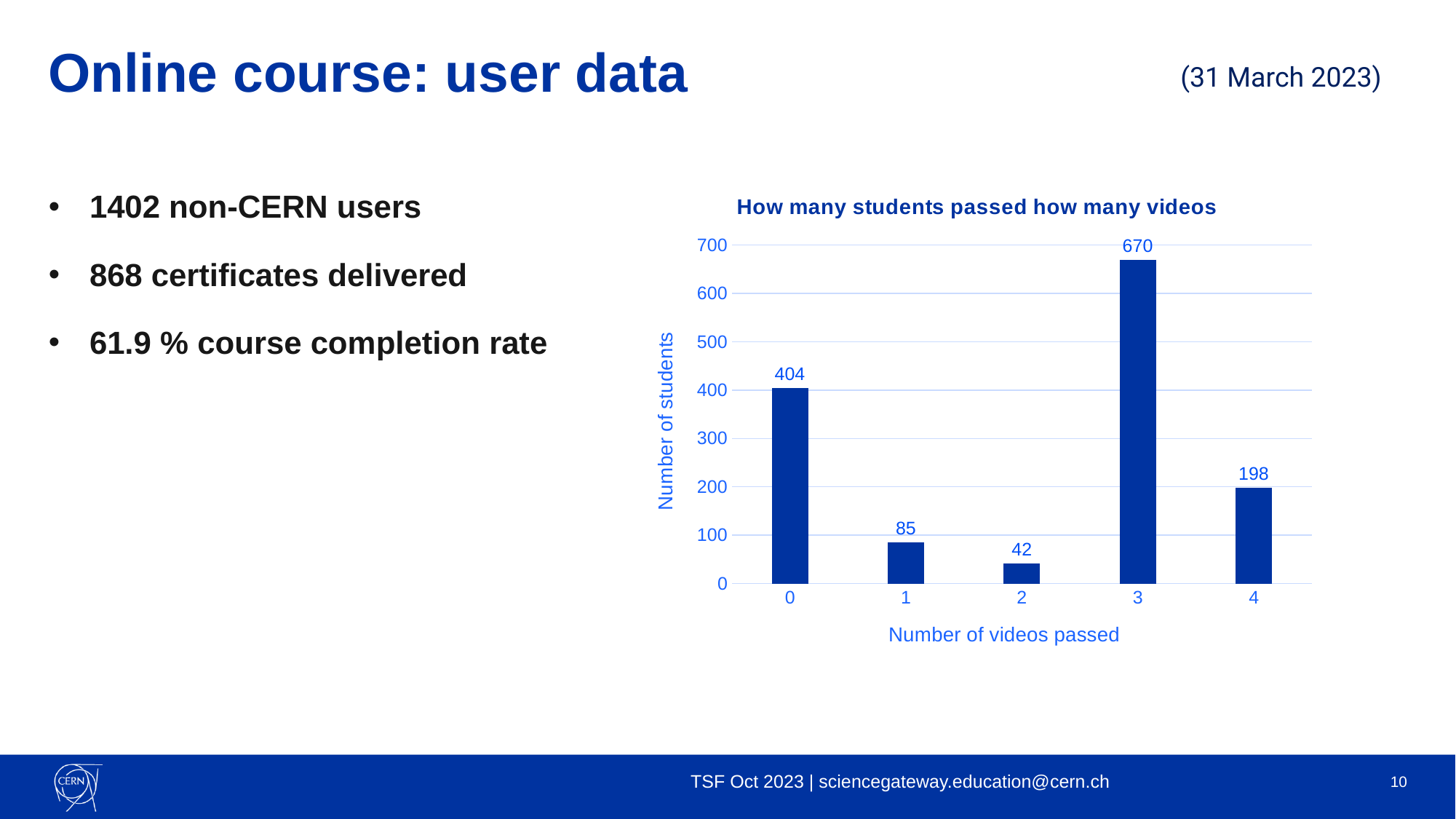

# Online course: user data
(31 March 2023)

### Chart: How many students passed how many videos

| Category | Column3 |
|---|---|
| 0 | 404.0 |
| 1 | 85.0 |
| 2 | 42.0 |
| 3 | 670.0 |
| 4 | 198.0 |
1402 non-CERN users
868 certificates delivered
61.9 % course completion rate
TSF Oct 2023 | sciencegateway.education@cern.ch
10